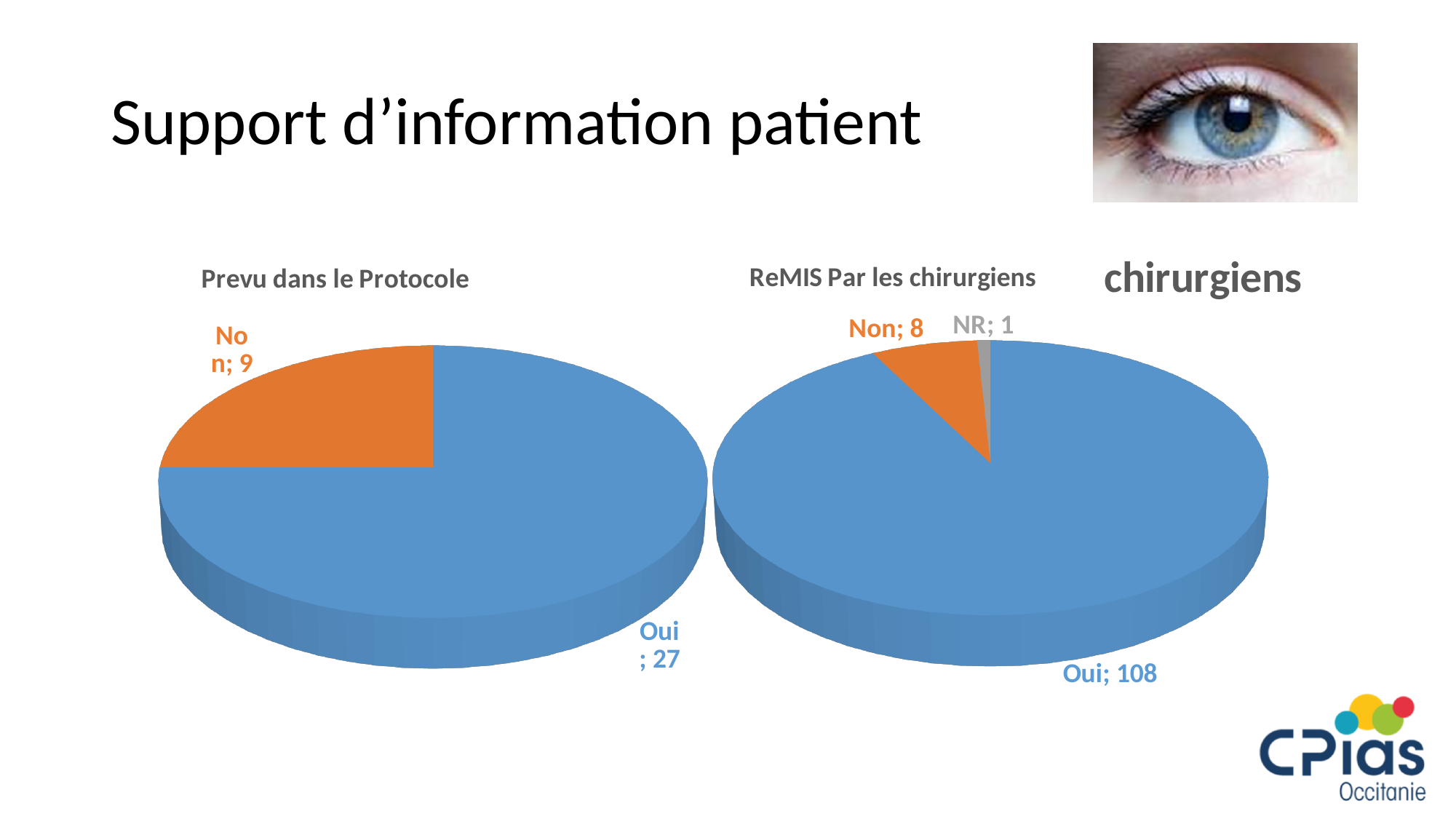

# Support d’information patient

[unsupported chart]

[unsupported chart]

[unsupported chart]